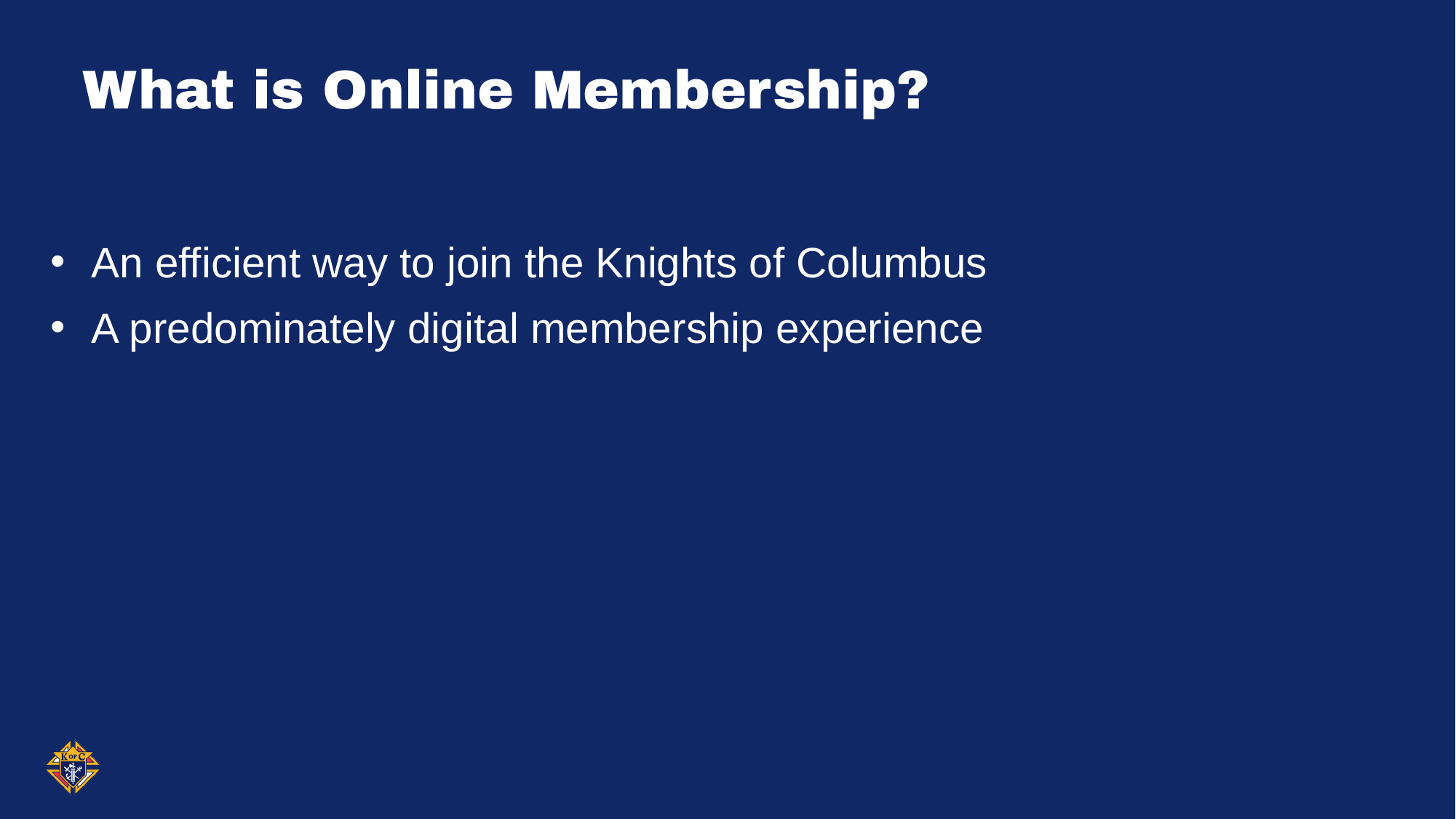

# What is Online Membership?
An efficient way to join the Knights of Columbus
A predominately digital membership experience